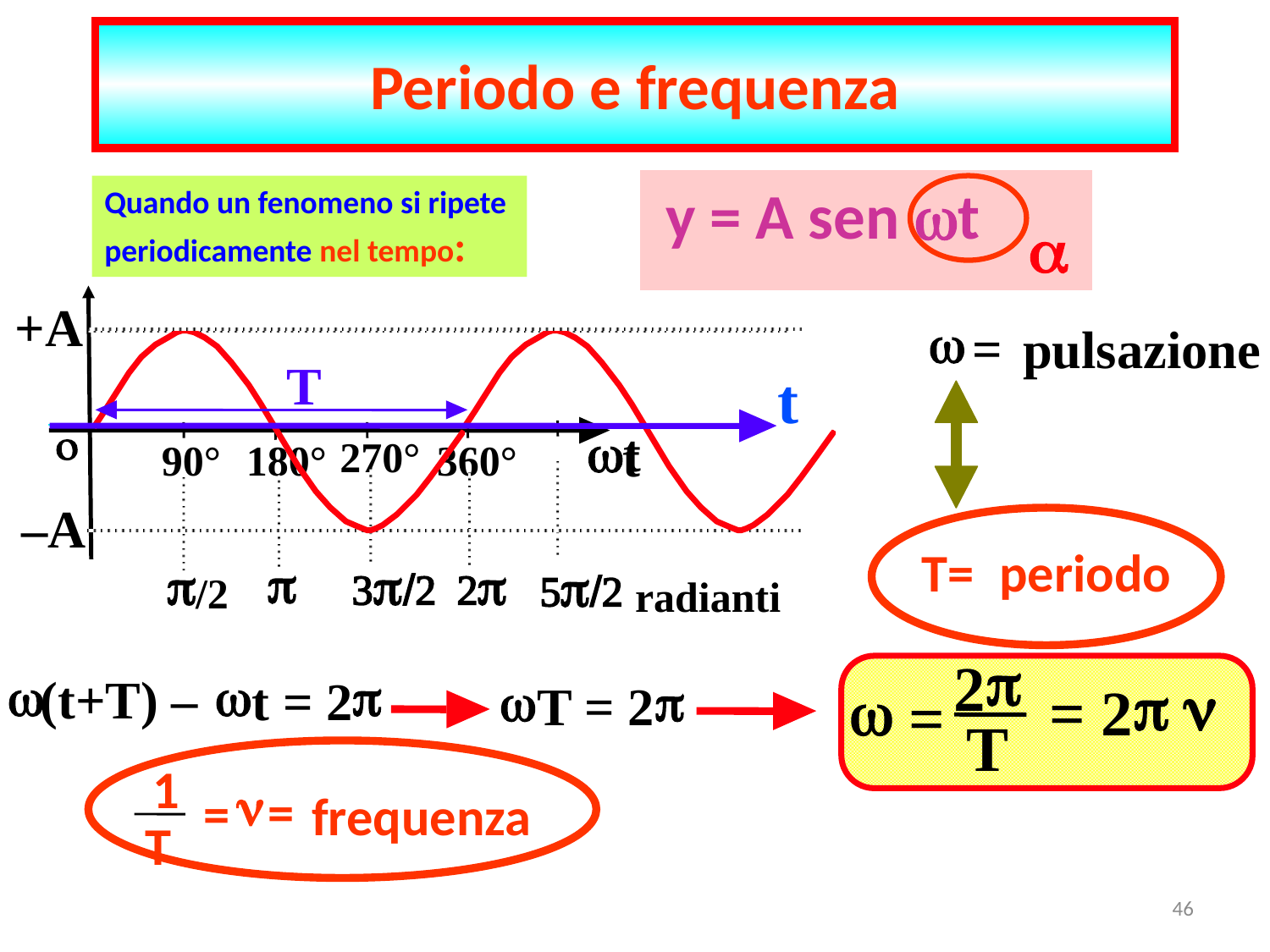

Periodo e frequenza

y = A sen ωt

α
Quando un fenomeno si ripete
periodicamente nel tempo:

+A

T
t

ο
ωt

t

270°
90°
180°
360°

–A

π
π
π
π
π
3
/2
2
5
/2
/2
radianti
ω
 =
pulsazione

T=
periodo

π
2

π
ν
ω
= 2

 =

T

ω
ω
π
(t+T) –
t = 2
ω
π
T = 2

1
ν
=
=
frequenza
T

46